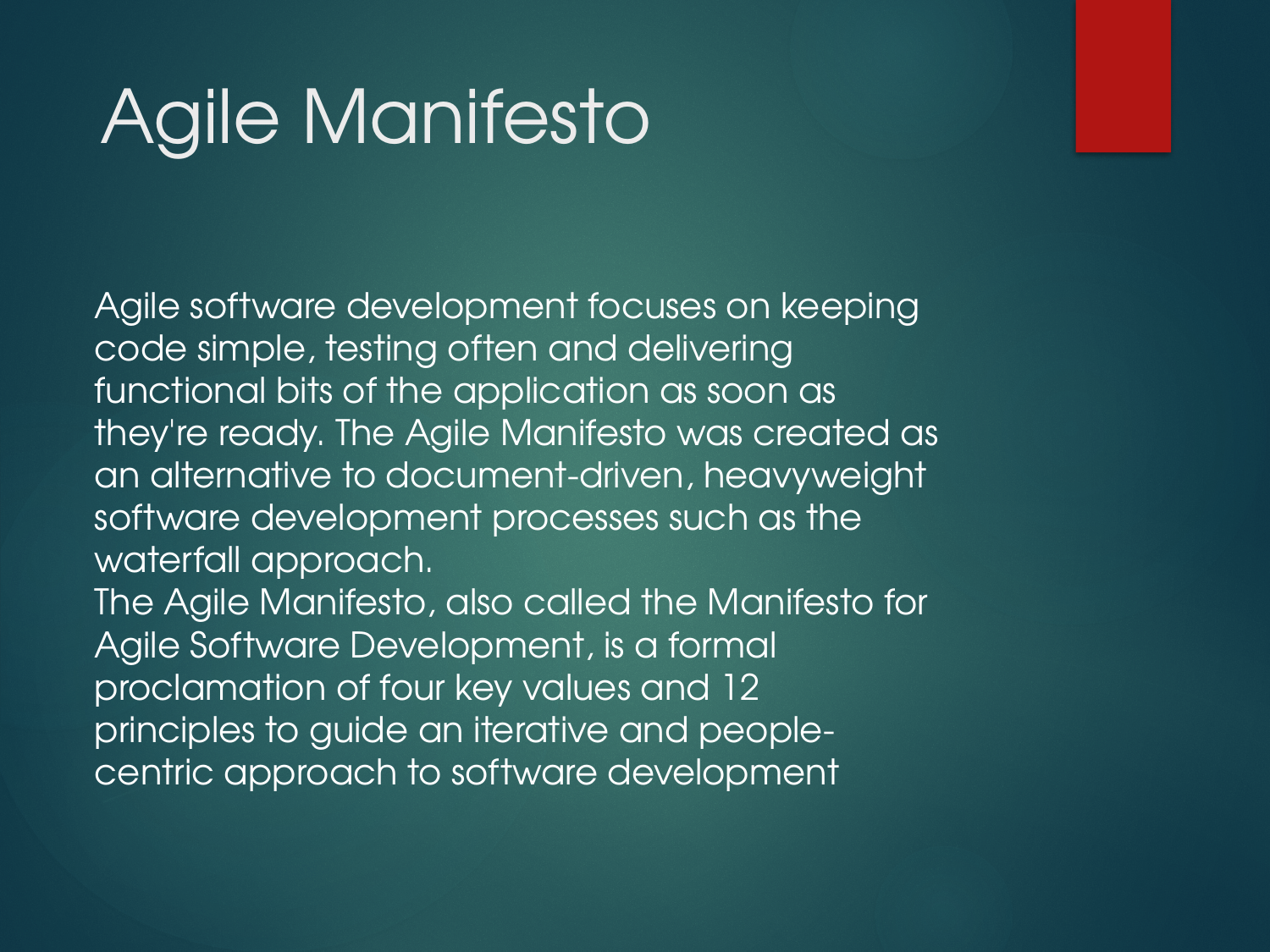

# Agile Manifesto
Agile software development focuses on keeping code simple, testing often and delivering functional bits of the application as soon as they're ready. The Agile Manifesto was created as an alternative to document-driven, heavyweight software development processes such as the waterfall approach.
The Agile Manifesto, also called the Manifesto for Agile Software Development, is a formal proclamation of four key values and 12  principles to guide an iterative and people-centric approach to software development